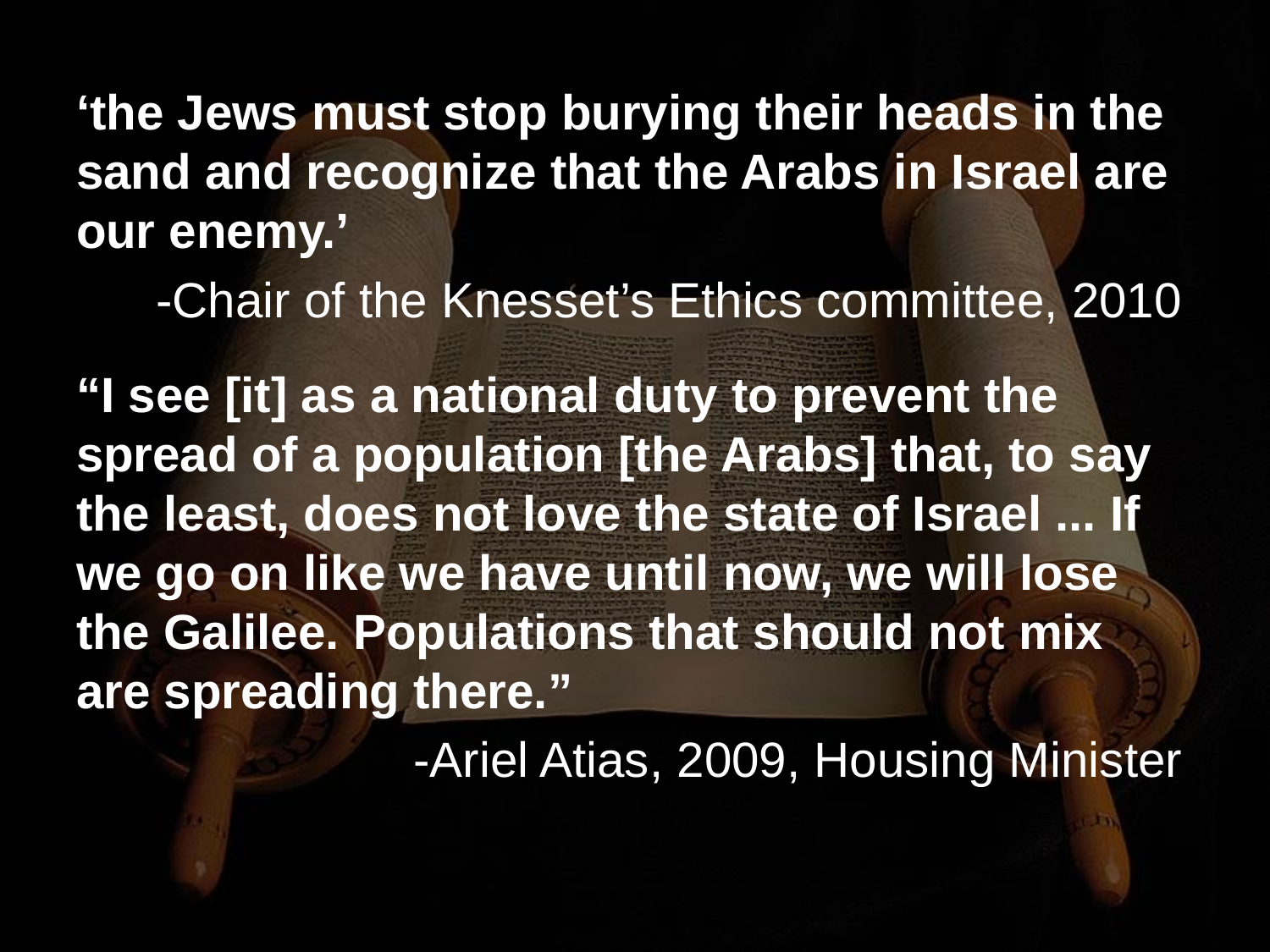

‘the Jews must stop burying their heads in the sand and recognize that the Arabs in Israel are our enemy.’
-Chair of the Knesset’s Ethics committee, 2010

“I see [it] as a national duty to prevent the spread of a population [the Arabs] that, to say the least, does not love the state of Israel ... If we go on like we have until now, we will lose the Galilee. Populations that should not mix are spreading there.”
-Ariel Atias, 2009, Housing Minister